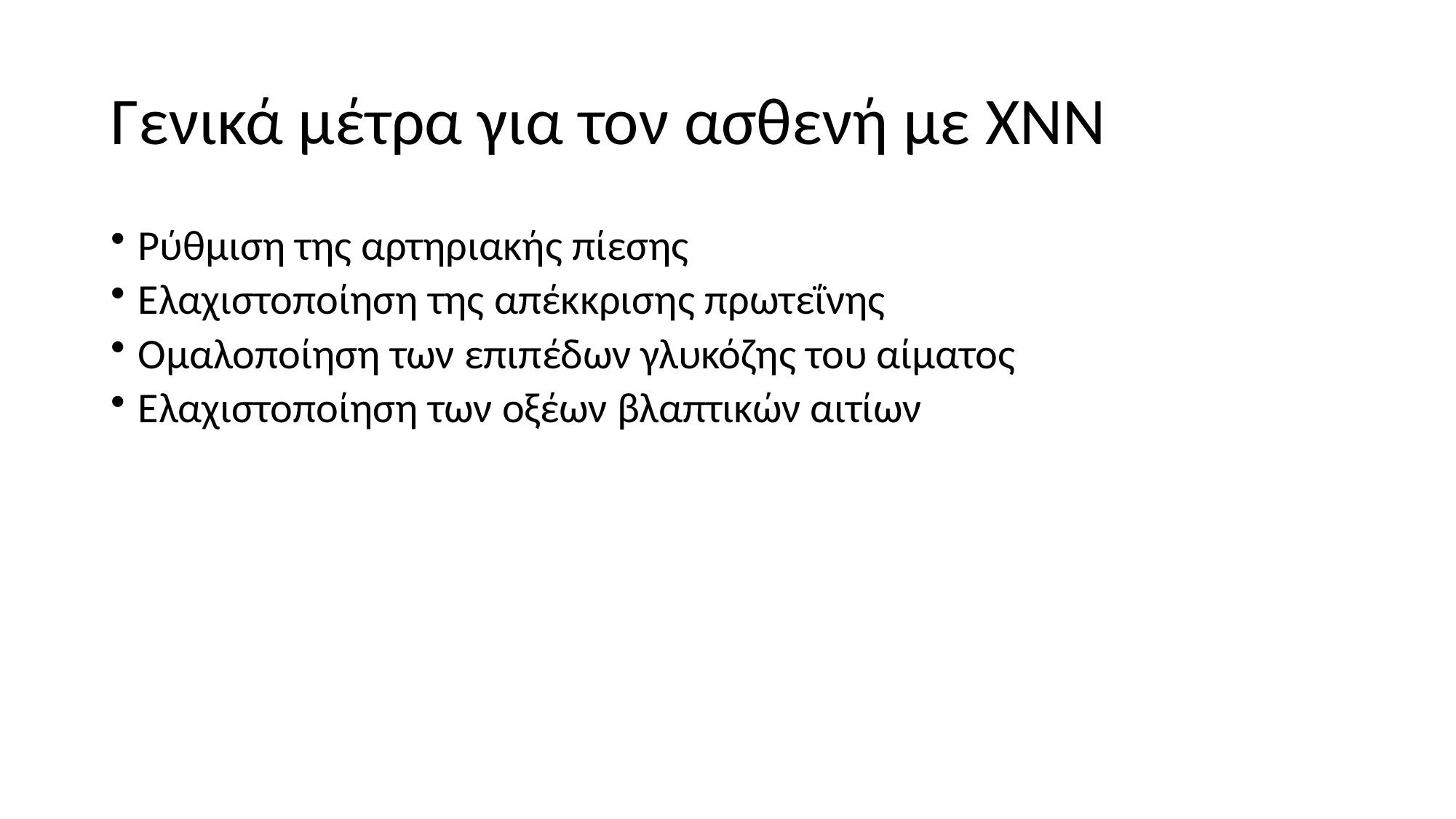

# Γενικά μέτρα για τον ασθενή με ΧΝΝ
Ρύθμιση της αρτηριακής πίεσης
Ελαχιστοποίηση της απέκκρισης πρωτεΐνης
Ομαλοποίηση των επιπέδων γλυκόζης του αίματος
Ελαχιστοποίηση των οξέων βλαπτικών αιτίων